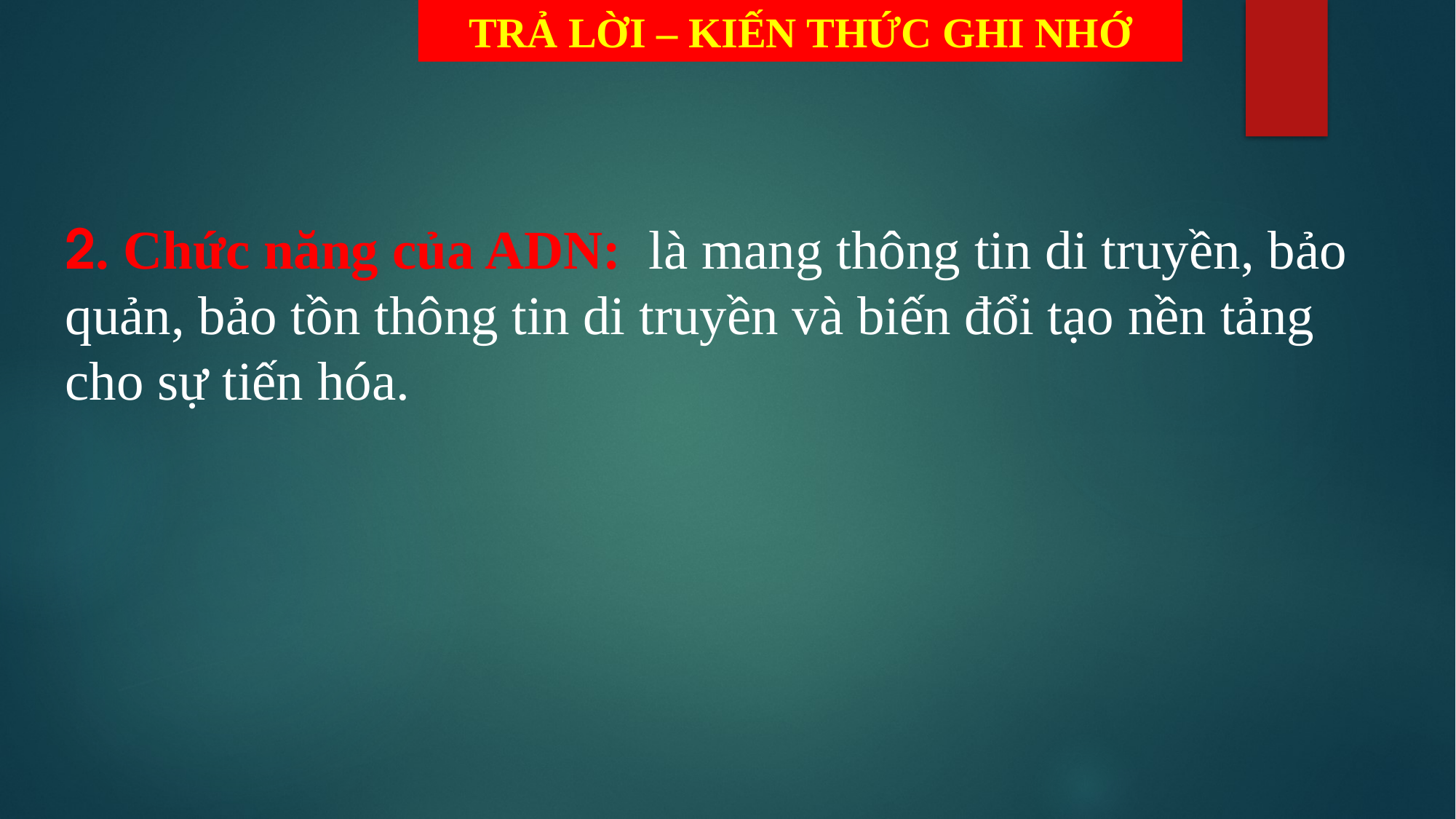

TRẢ LỜI – KIẾN THỨC GHI NHỚ
2. Chức năng của ADN:  là mang thông tin di truyền, bảo quản, bảo tồn thông tin di truyền và biến đổi tạo nền tảng cho sự tiến hóa.